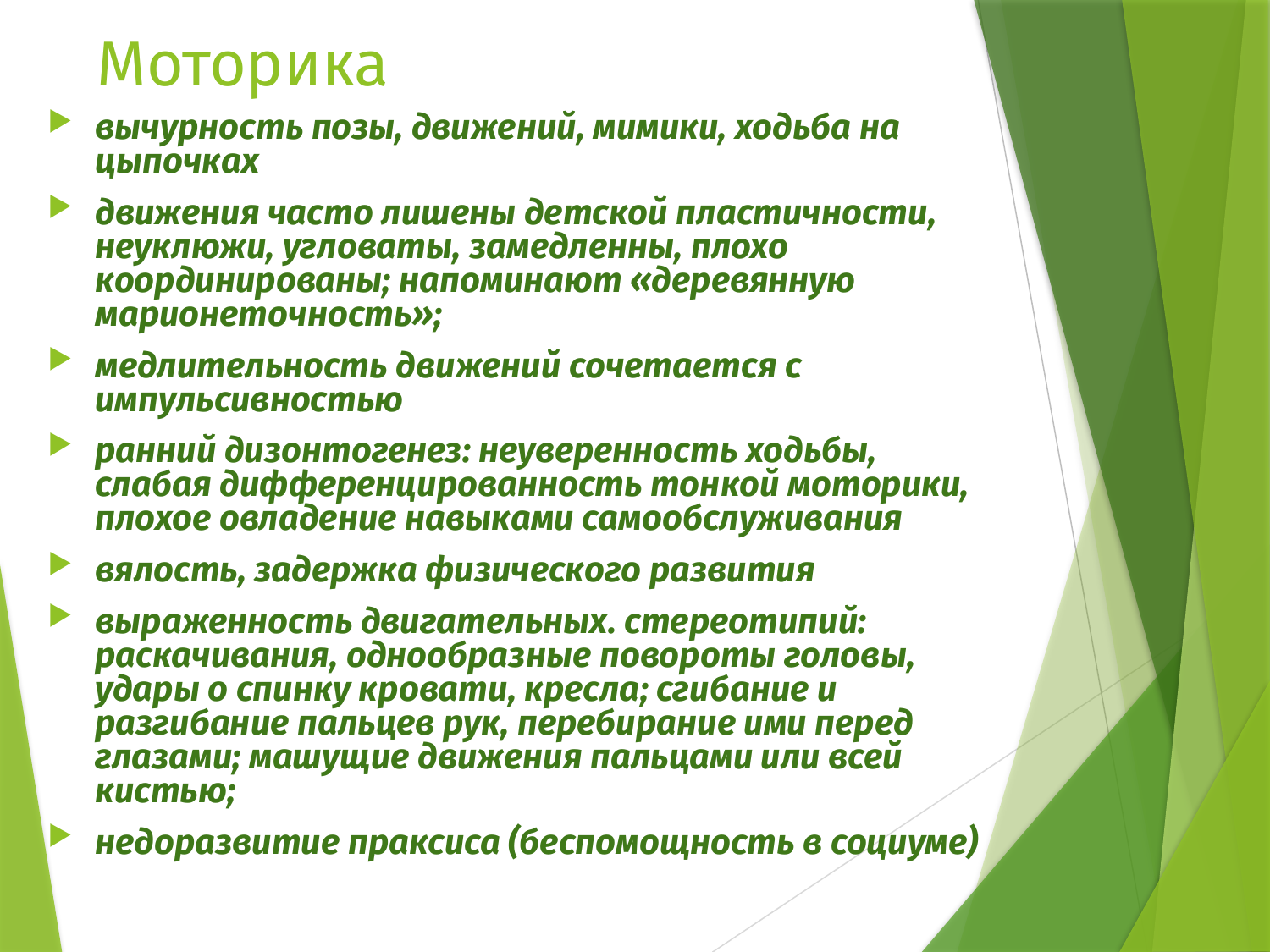

# Моторика
вычурность позы, движений, мимики, ходьба на цыпочках
движения часто лишены детской пластичности, неуклюжи, угловаты, замедленны, плохо координированы; напоминают «деревянную марионеточность»;
медлительность движений сочетается с импульсивностью
ранний дизонтогенез: неуверенность ходьбы, слабая дифференцированность тонкой моторики, плохое овладение навыками самообслуживания
вялость, задержка физического развития
выраженность двигательных. стереотипий: раскачивания, однообразные повороты головы, удары о спинку кровати, кресла; сгибание и разгибание пальцев рук, перебирание ими перед глазами; машущие движения пальцами или всей кистью;
недоразвитие праксиса (беспомощность в социуме)